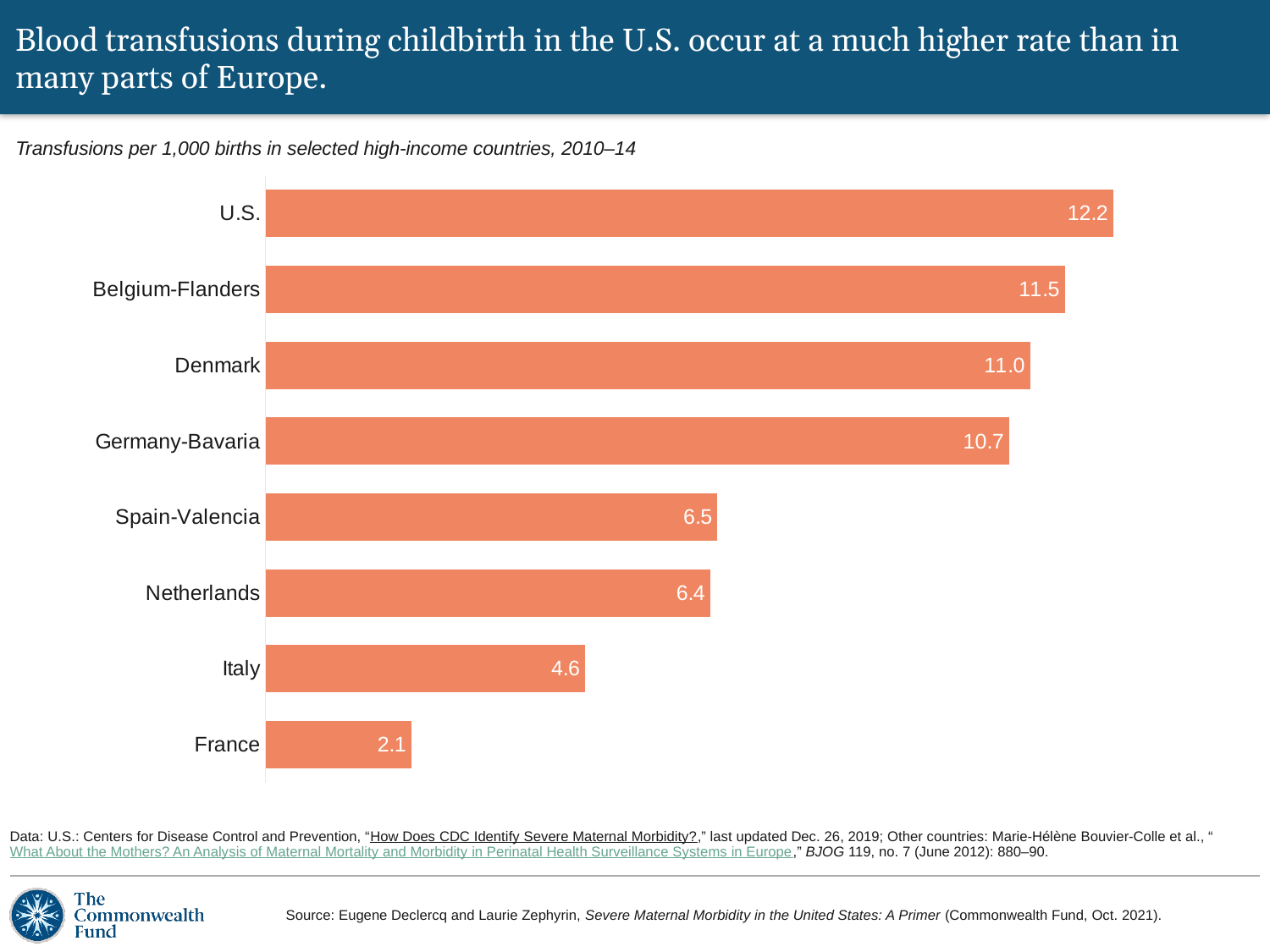

# Blood transfusions during childbirth in the U.S. occur at a much higher rate than in many parts of Europe.
Transfusions per 1,000 births in selected high-income countries, 2010–14

### Chart

| Category | Transfusions |
|---|---|
| France | 2.1 |
| Italy | 4.6 |
| Netherlands | 6.4 |
| Spain-Valencia | 6.5 |
| Germany-Bavaria | 10.7 |
| Denmark | 11.0 |
| Belgium-Flanders | 11.5 |
| U.S. | 12.2 |
Data: U.S.: Centers for Disease Control and Prevention, “How Does CDC Identify Severe Maternal Morbidity?,” last updated Dec. 26, 2019; Other countries: Marie-Hélène Bouvier-Colle et al., “What About the Mothers? An Analysis of Maternal Mortality and Morbidity in Perinatal Health Surveillance Systems in Europe,” BJOG 119, no. 7 (June 2012): 880–90.